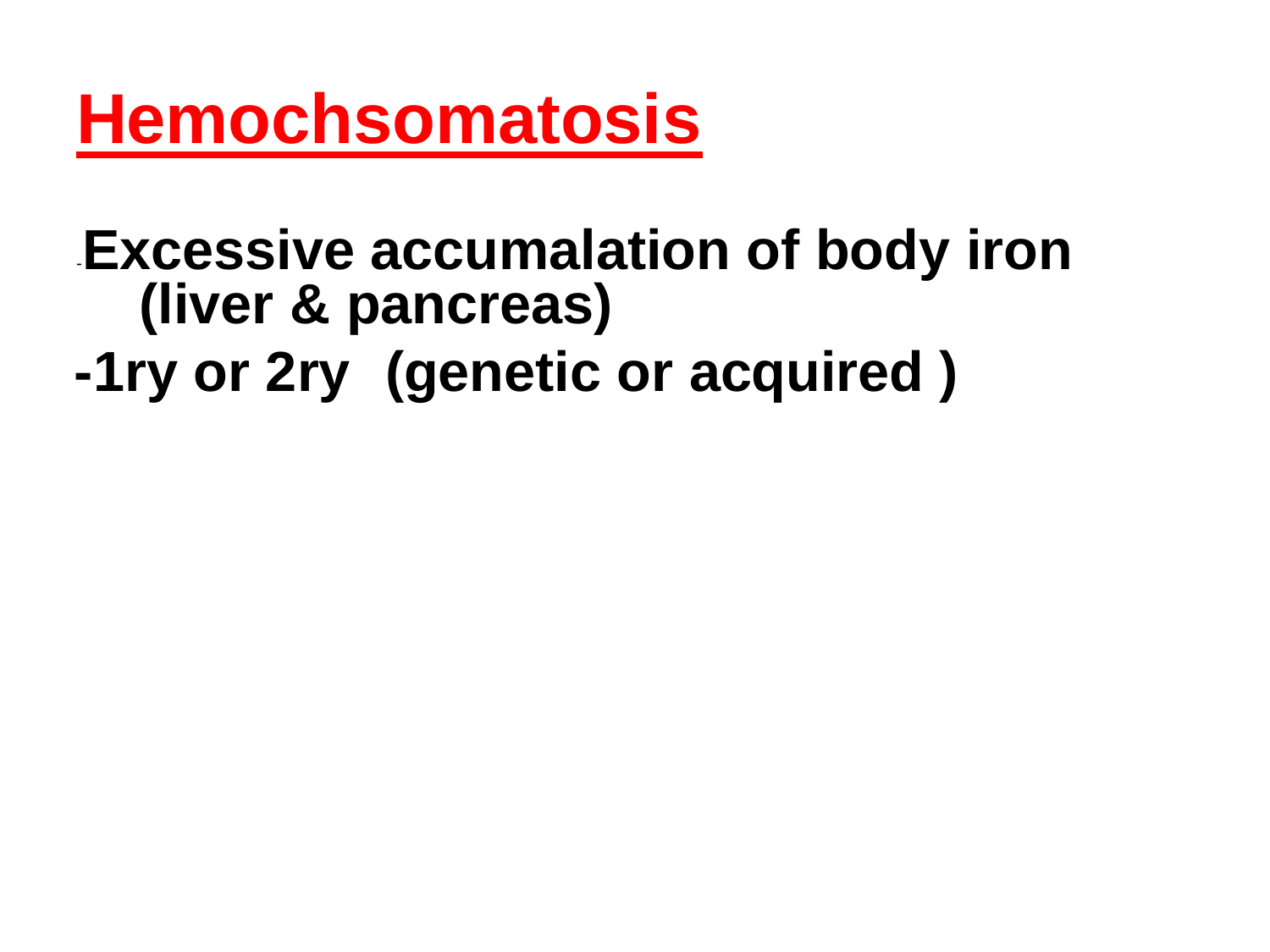

# Hemochsomatosis

-Excessive accumalation of body iron  (liver & pancreas)
-1ry or 2ry	(genetic or acquired )